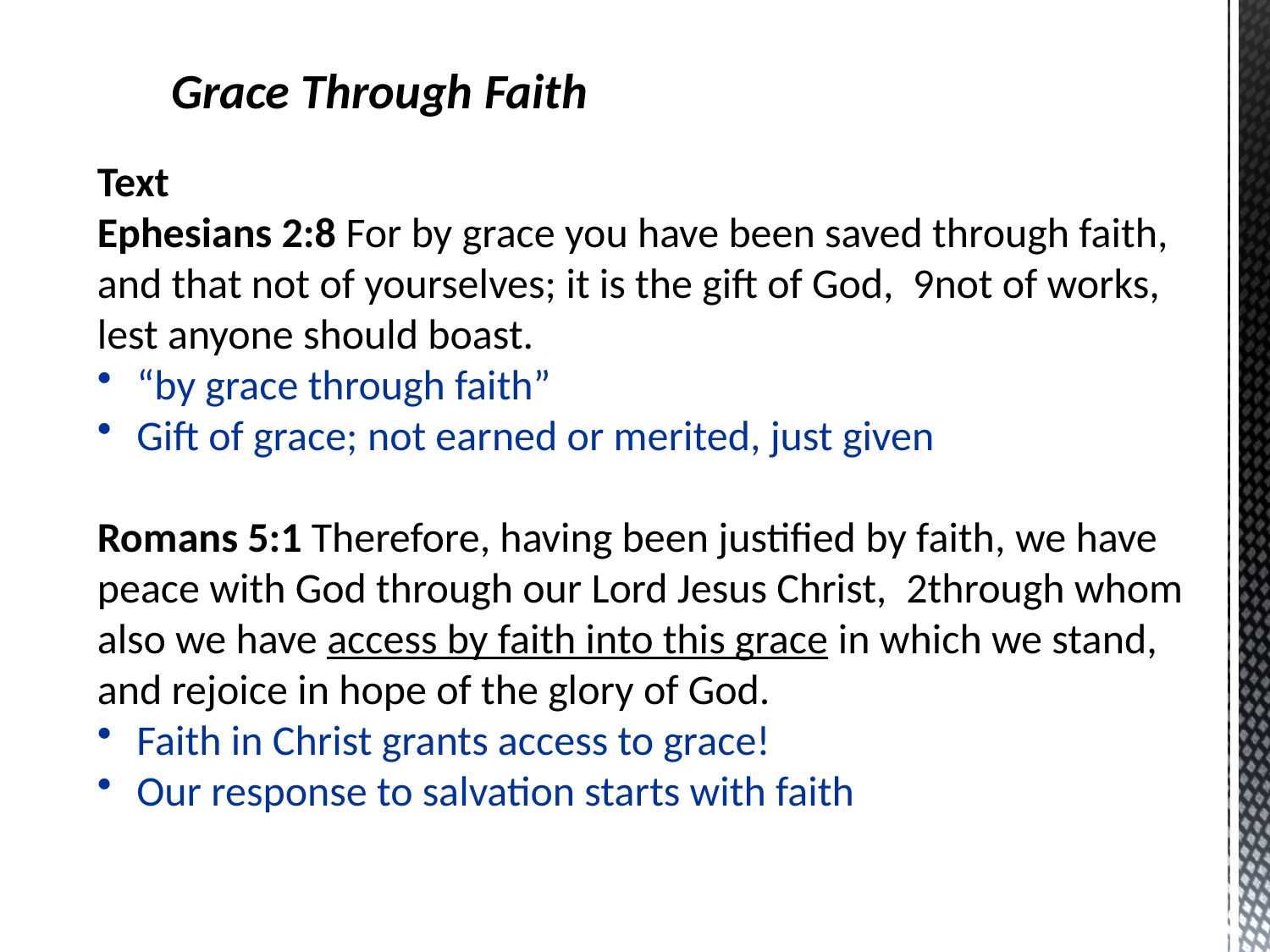

Grace Through Faith
Text
Ephesians 2:8 For by grace you have been saved through faith, and that not of yourselves; it is the gift of God,  9not of works, lest anyone should boast.
 “by grace through faith”
 Gift of grace; not earned or merited, just given

Romans 5:1 Therefore, having been justified by faith, we have peace with God through our Lord Jesus Christ,  2through whom also we have access by faith into this grace in which we stand, and rejoice in hope of the glory of God.
 Faith in Christ grants access to grace!
 Our response to salvation starts with faith